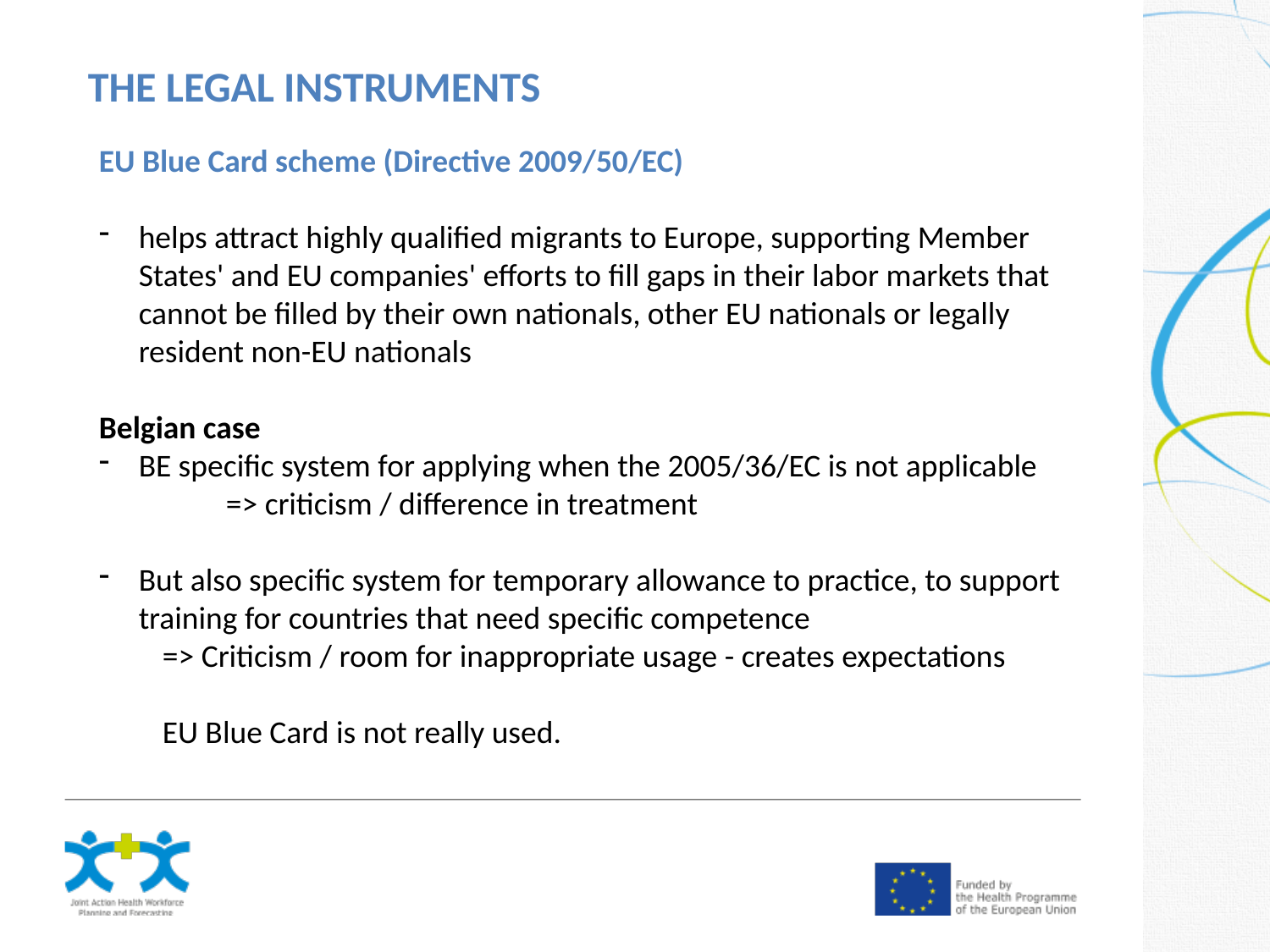

THE LEGAL INSTRUMENTS
EU Blue Card scheme (Directive 2009/50/EC)

helps attract highly qualified migrants to Europe, supporting Member States' and EU companies' efforts to fill gaps in their labor markets that cannot be filled by their own nationals, other EU nationals or legally resident non-EU nationals

Belgian case
BE specific system for applying when the 2005/36/EC is not applicable
	=> criticism / difference in treatment

But also specific system for temporary allowance to practice, to support training for countries that need specific competence
=> Criticism / room for inappropriate usage - creates expectations

EU Blue Card is not really used.